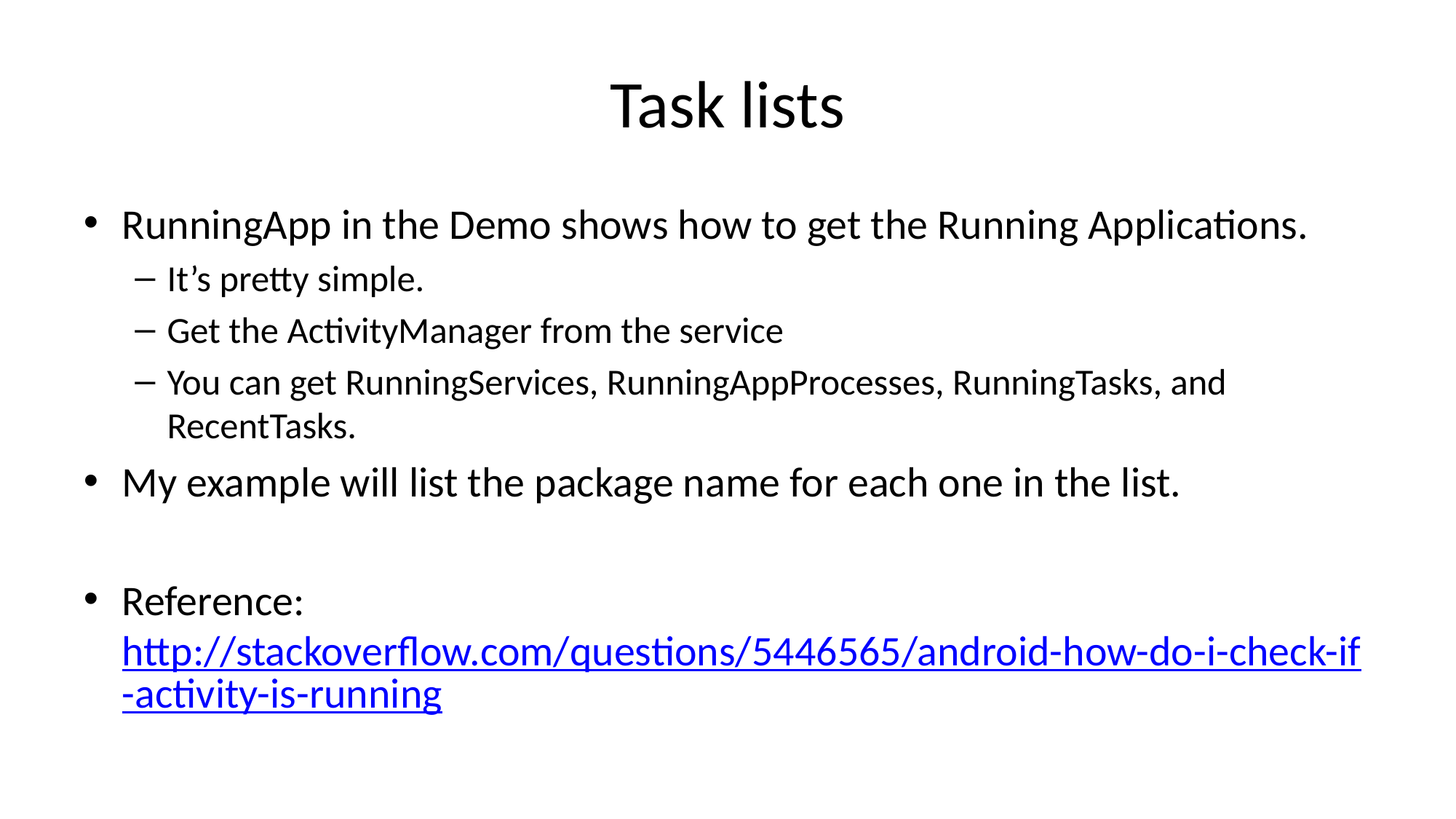

# Task lists
RunningApp in the Demo shows how to get the Running Applications.
It’s pretty simple.
Get the ActivityManager from the service
You can get RunningServices, RunningAppProcesses, RunningTasks, and RecentTasks.
My example will list the package name for each one in the list.

Reference: http://stackoverflow.com/questions/5446565/android-how-do-i-check-if-activity-is-running